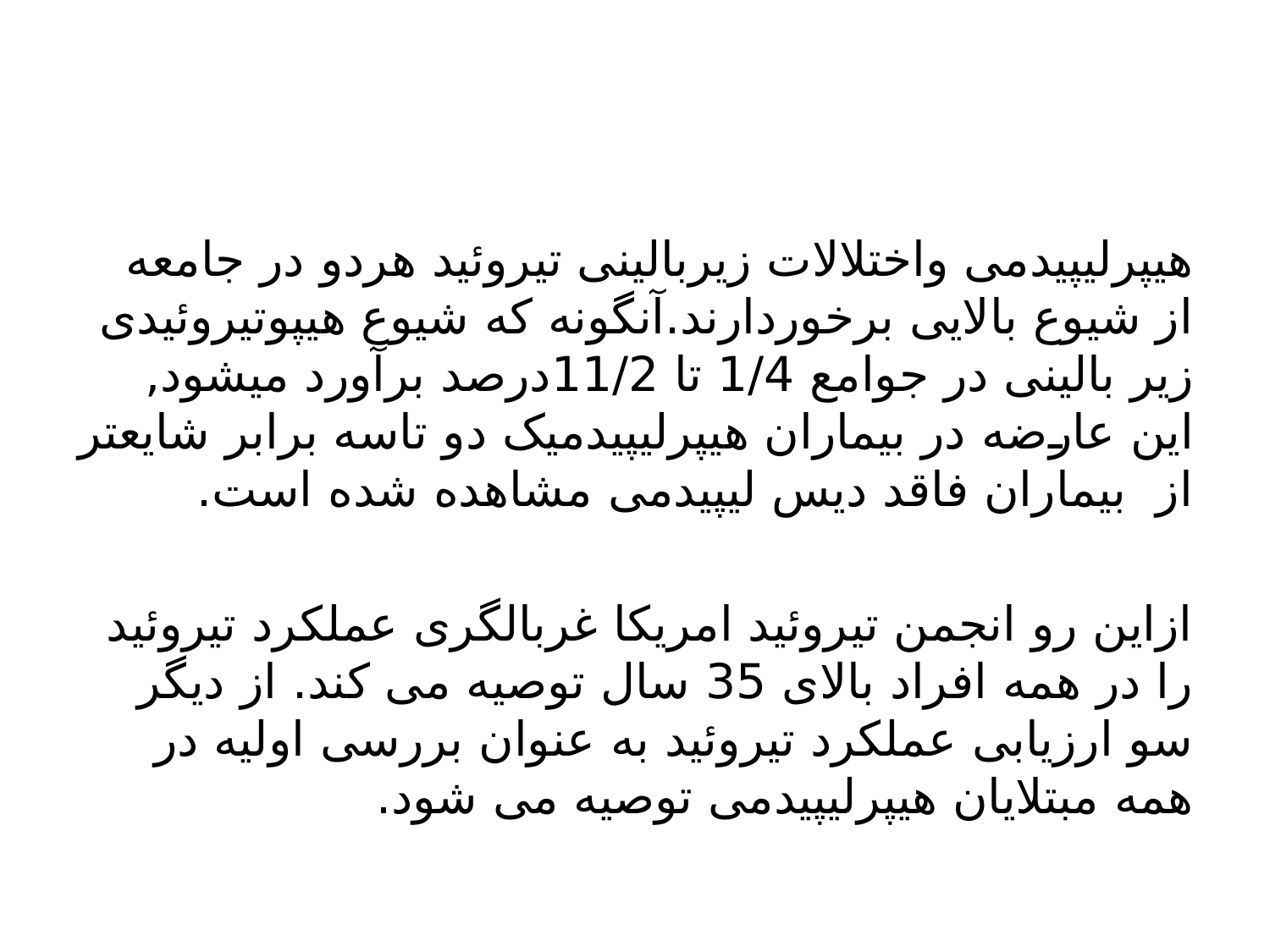

#
هیپرلیپیدمی واختلالات زیربالینی تیروئید هردو در جامعه از شیوع بالایی برخوردارند.آنگونه که شیوع هیپوتیروئیدی زیر بالینی در جوامع 1/4 تا 11/2درصد برآورد میشود, این عارضه در بیماران هیپرلیپیدمیک دو تاسه برابر شایعتر از  بیماران فاقد دیس لیپیدمی مشاهده شده است.

ازاین رو انجمن تیروئید امریکا غربالگری عملکرد تیروئید را در همه افراد بالای 35 سال توصیه می کند. از دیگر سو ارزیابی عملکرد تیروئید به عنوان بررسی اولیه در همه مبتلایان هیپرلیپیدمی توصیه می شود.